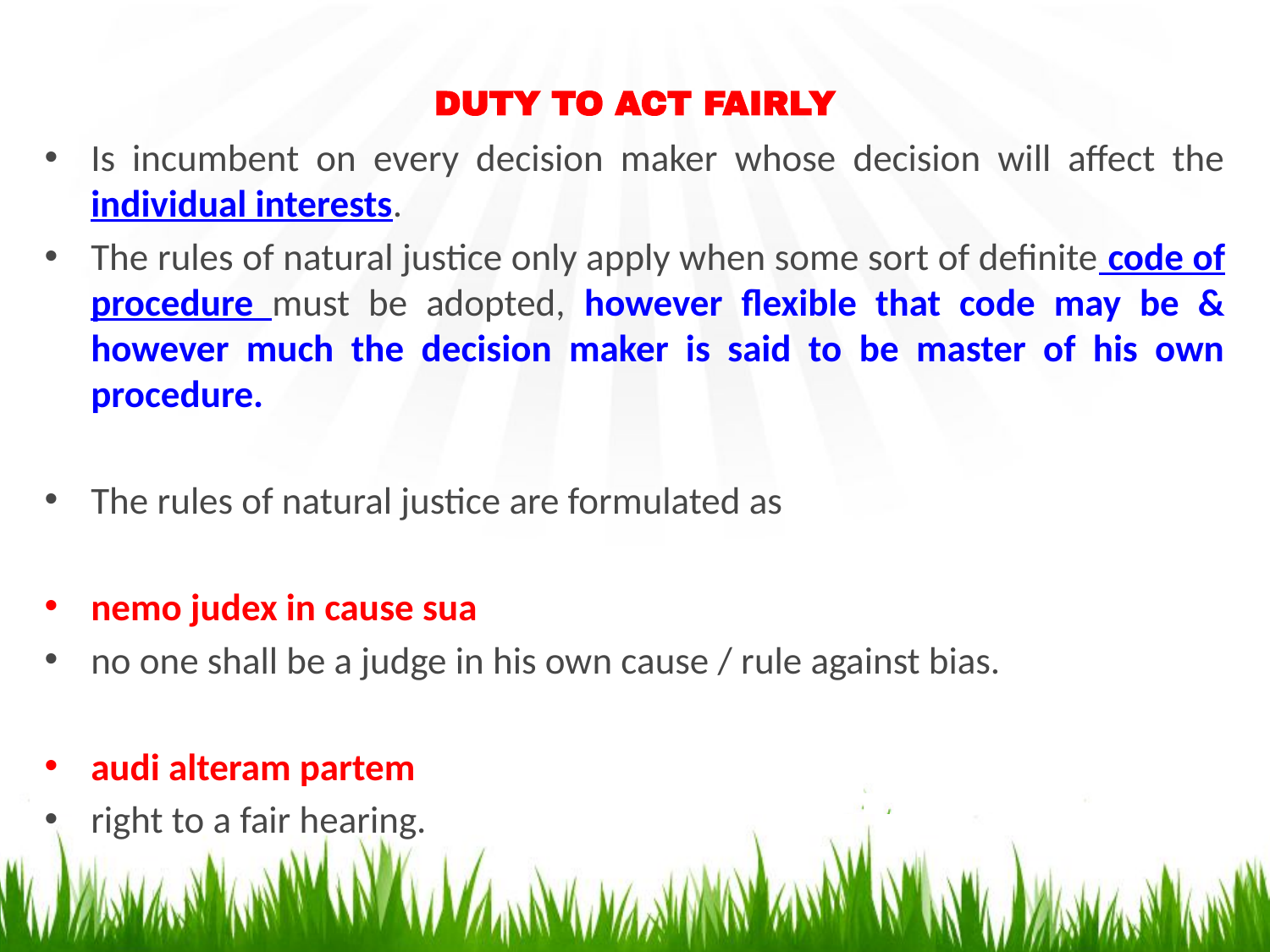

DUTY TO ACT FAIRLY
Is incumbent on every decision maker whose decision will affect the individual interests.
The rules of natural justice only apply when some sort of definite code of procedure must be adopted, however flexible that code may be & however much the decision maker is said to be master of his own procedure.

The rules of natural justice are formulated as

nemo judex in cause sua
no one shall be a judge in his own cause / rule against bias.

audi alteram partem
right to a fair hearing.